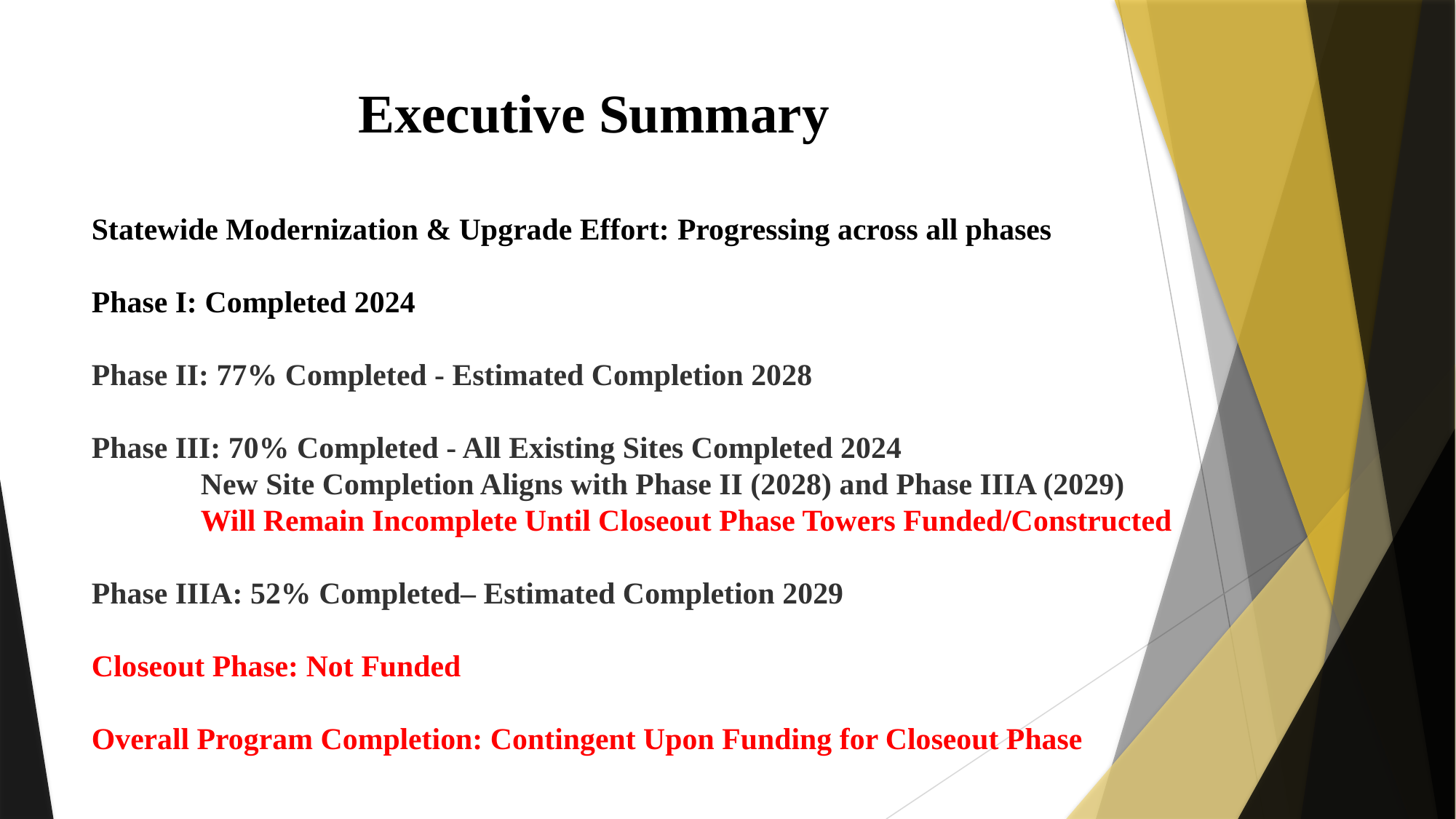

# Executive Summary

Statewide Modernization & Upgrade Effort: Progressing across all phases

Phase I: Completed 2024

Phase II: 77% Completed - Estimated Completion 2028

Phase III: 70% Completed - All Existing Sites Completed 2024
	New Site Completion Aligns with Phase II (2028) and Phase IIIA (2029)
	Will Remain Incomplete Until Closeout Phase Towers Funded/Constructed

Phase IIIA: 52% Completed– Estimated Completion 2029

Closeout Phase: Not Funded

Overall Program Completion: Contingent Upon Funding for Closeout Phase